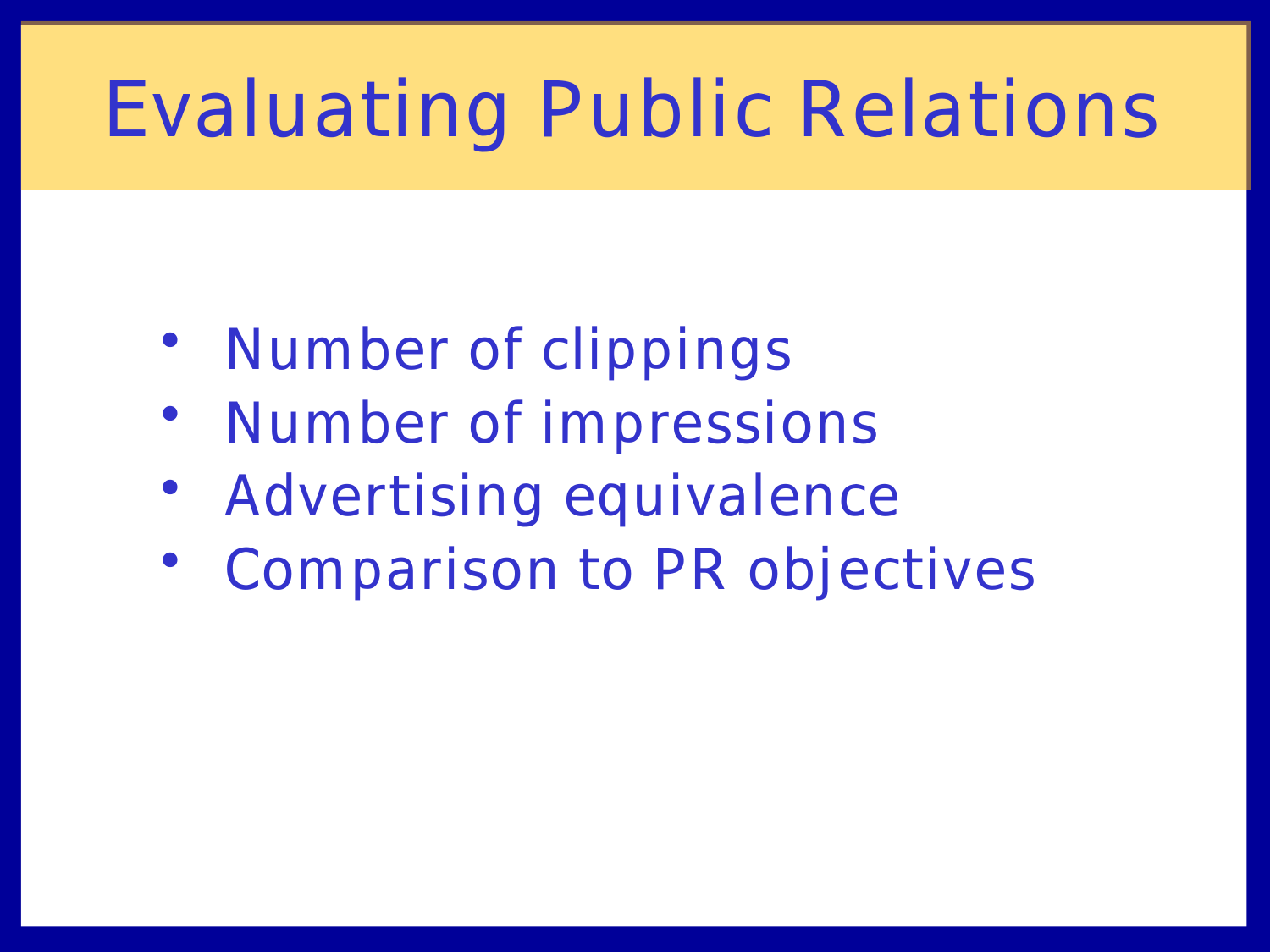

# Evaluating Public Relations

Number of clippings
Number of impressions
Advertising equivalence
Comparison to PR objectives